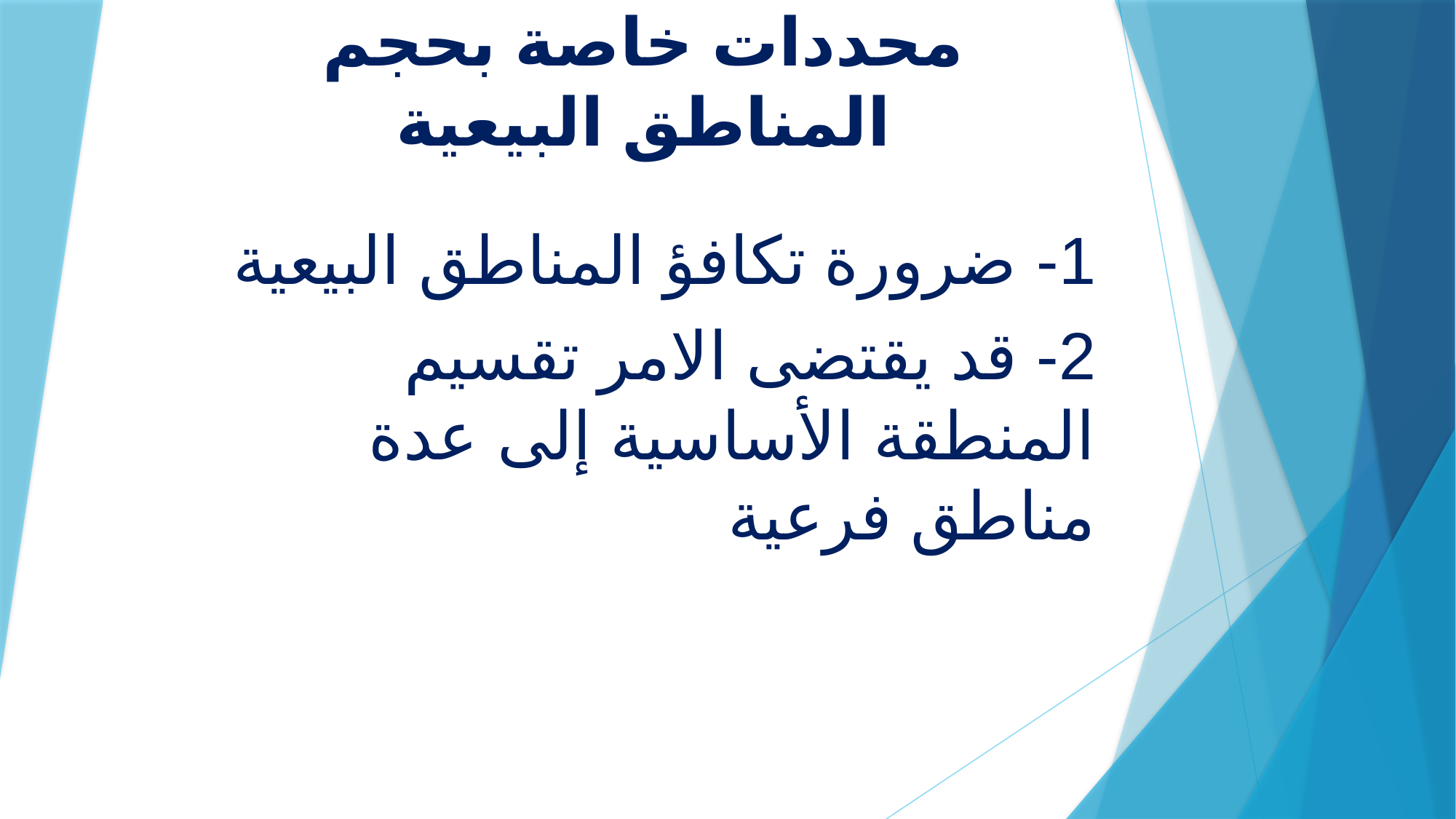

# محددات خاصة بحجم المناطق البيعية
1- ضرورة تكافؤ المناطق البيعية
2- قد يقتضى الامر تقسيم المنطقة الأساسية إلى عدة مناطق فرعية